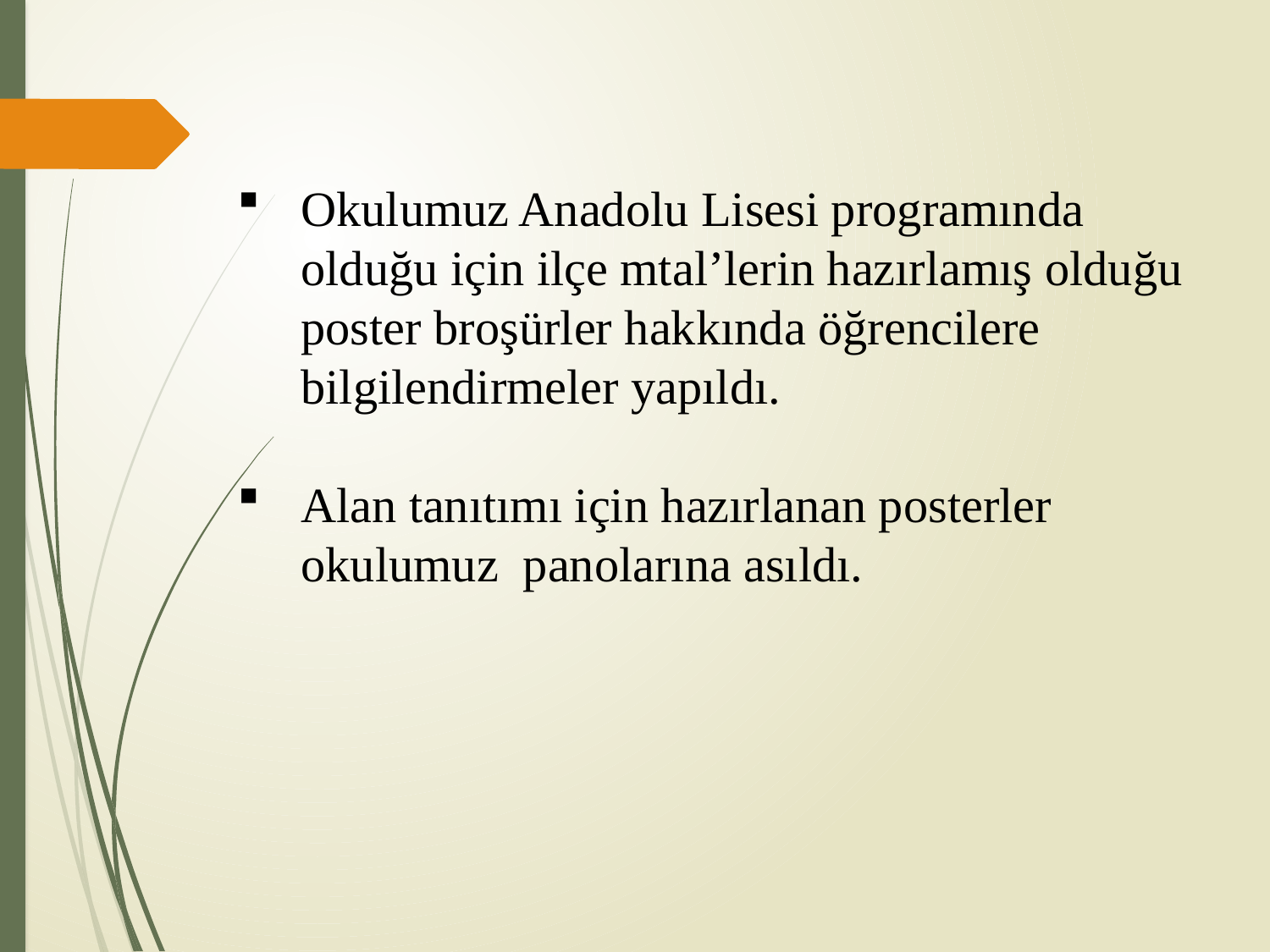

Okulumuz Anadolu Lisesi programında olduğu için ilçe mtal’lerin hazırlamış olduğu poster broşürler hakkında öğrencilere bilgilendirmeler yapıldı.

Alan tanıtımı için hazırlanan posterler okulumuz  panolarına asıldı.